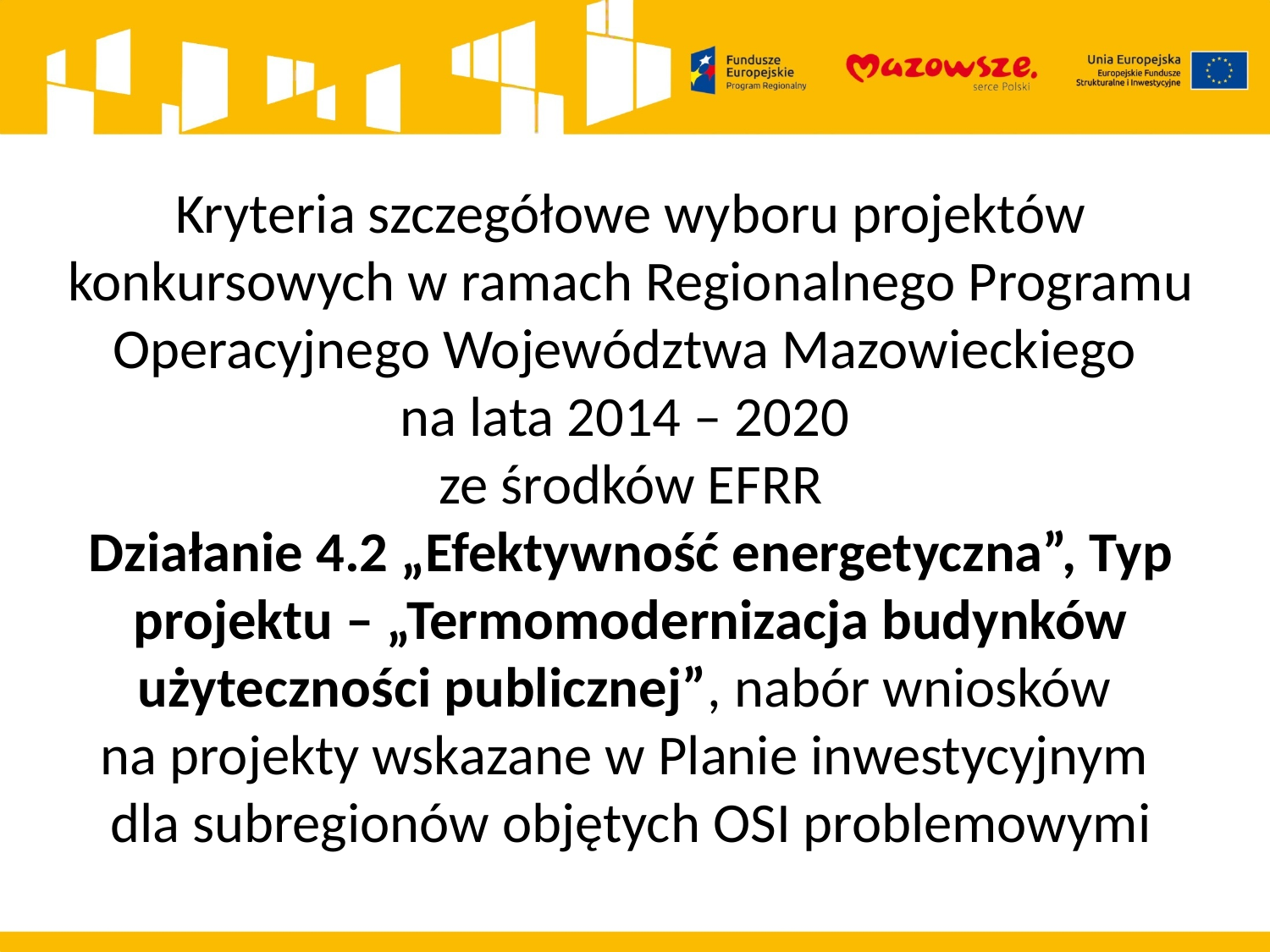

Kryteria szczegółowe wyboru projektów konkursowych w ramach Regionalnego Programu Operacyjnego Województwa Mazowieckiego
na lata 2014 – 2020
ze środków EFRR
Działanie 4.2 „Efektywność energetyczna”, Typ projektu – „Termomodernizacja budynków użyteczności publicznej”, nabór wniosków
na projekty wskazane w Planie inwestycyjnym
dla subregionów objętych OSI problemowymi